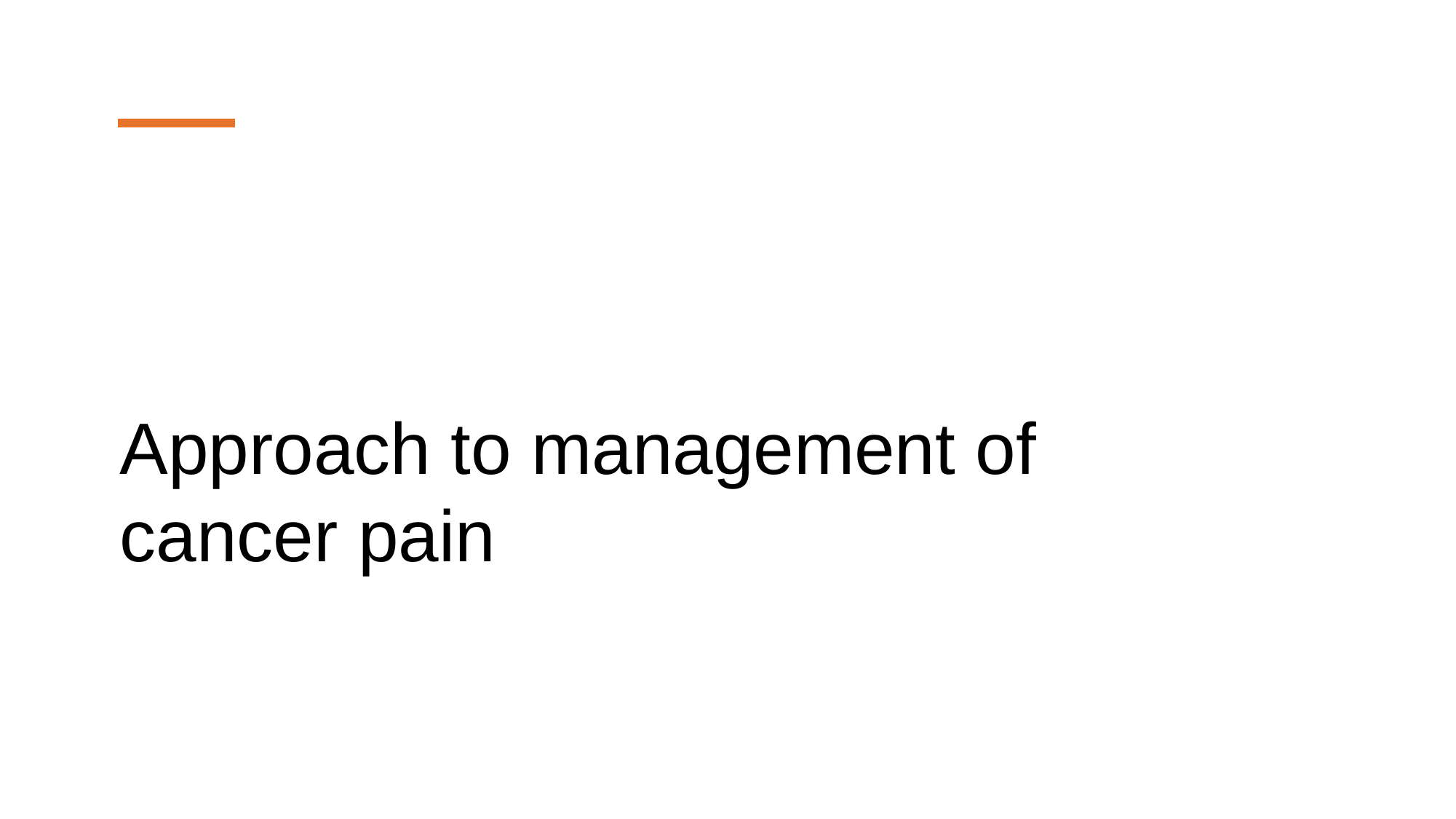

# Approach to management of cancer pain